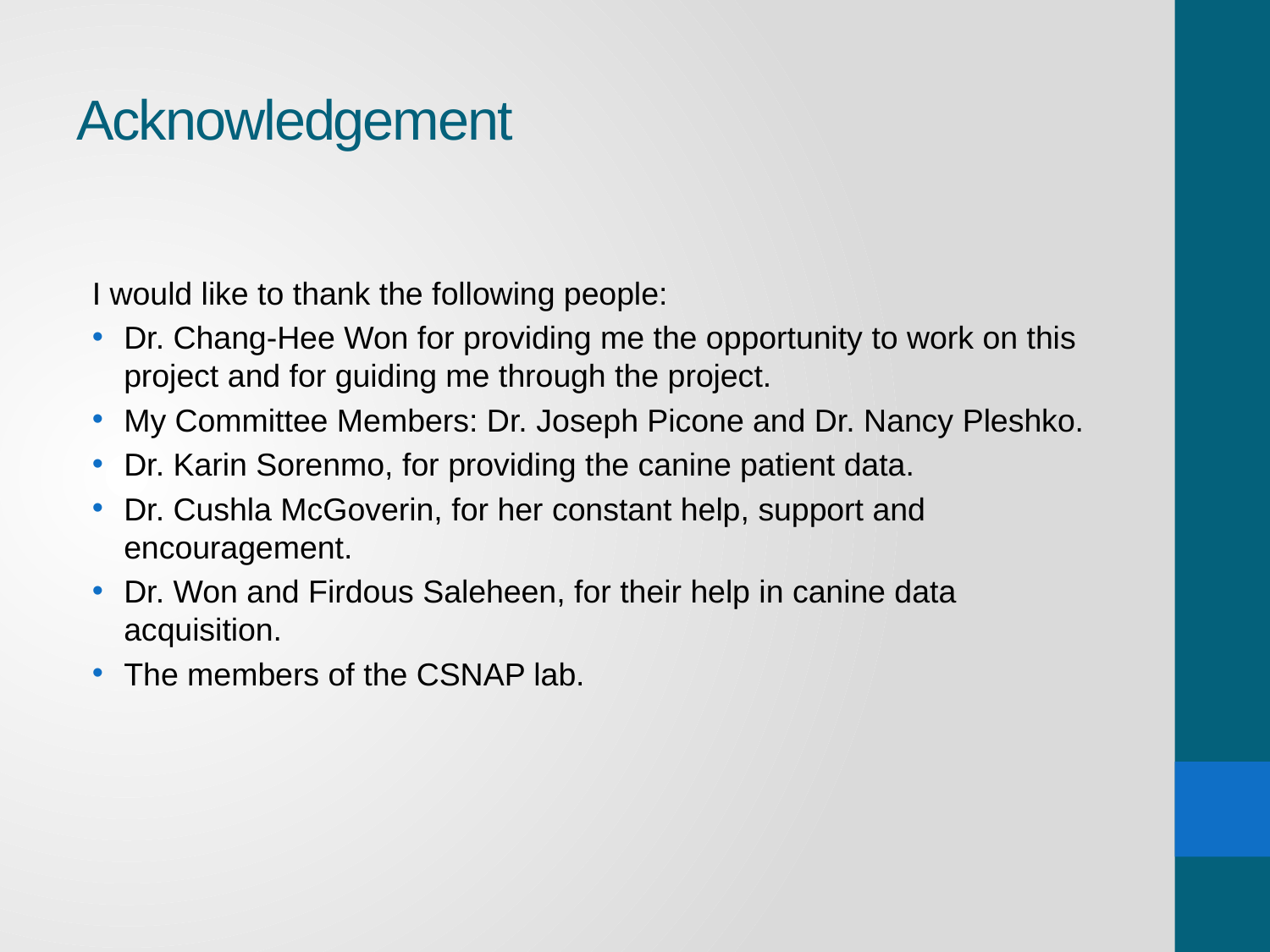

# Acknowledgement

I would like to thank the following people:
Dr. Chang-Hee Won for providing me the opportunity to work on this project and for guiding me through the project.
My Committee Members: Dr. Joseph Picone and Dr. Nancy Pleshko.
Dr. Karin Sorenmo, for providing the canine patient data.
Dr. Cushla McGoverin, for her constant help, support and encouragement.
Dr. Won and Firdous Saleheen, for their help in canine data acquisition.
The members of the CSNAP lab.